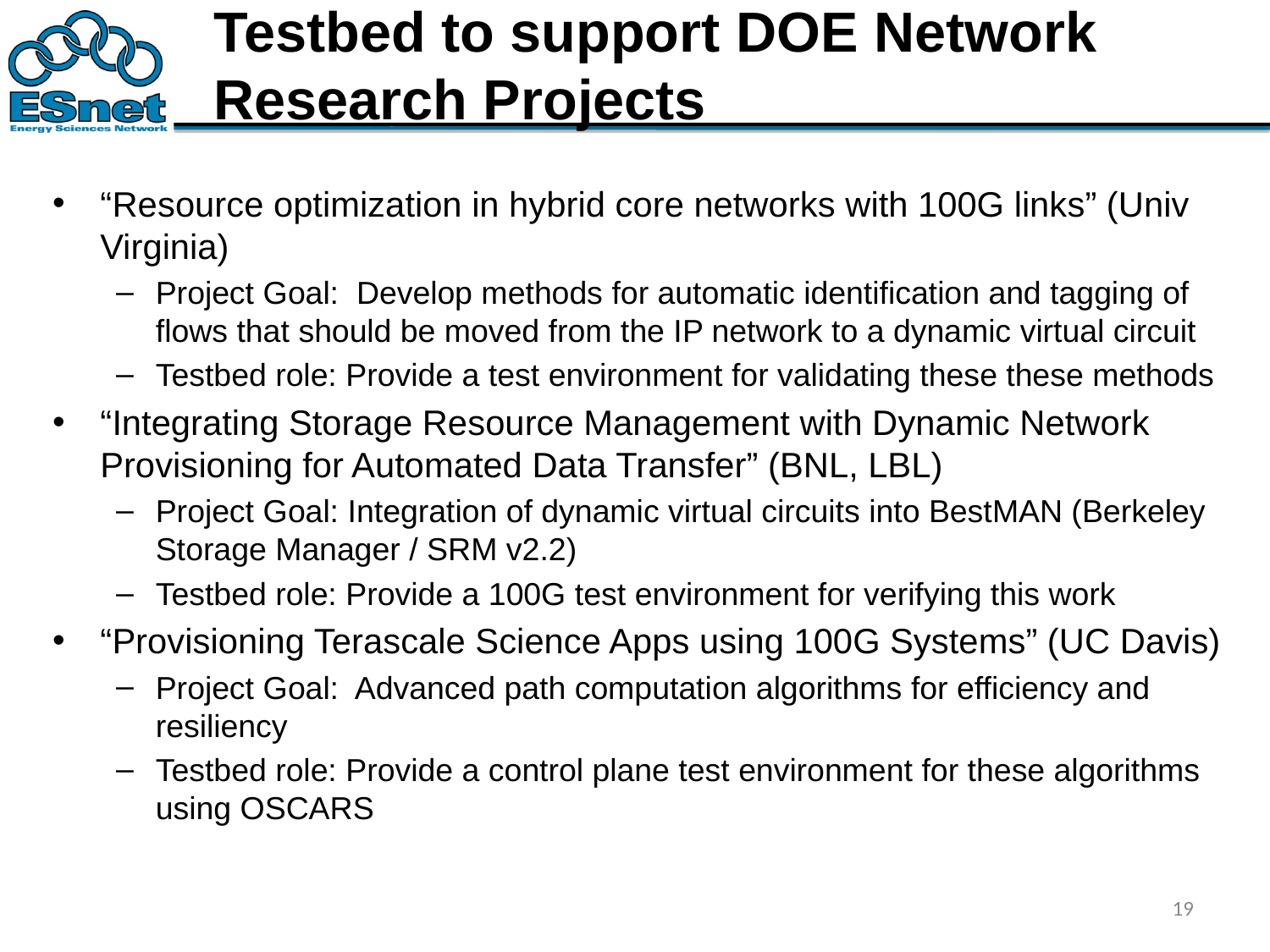

# Testbed to support DOE Network Research Projects
“Resource optimization in hybrid core networks with 100G links” (Univ Virginia)
Project Goal:  Develop methods for automatic identification and tagging of flows that should be moved from the IP network to a dynamic virtual circuit
Testbed role: Provide a test environment for validating these these methods
“Integrating Storage Resource Management with Dynamic Network Provisioning for Automated Data Transfer” (BNL, LBL)
Project Goal: Integration of dynamic virtual circuits into BestMAN (Berkeley Storage Manager / SRM v2.2)
Testbed role: Provide a 100G test environment for verifying this work
“Provisioning Terascale Science Apps using 100G Systems” (UC Davis)
Project Goal:  Advanced path computation algorithms for efficiency and resiliency
Testbed role: Provide a control plane test environment for these algorithms using OSCARS

19